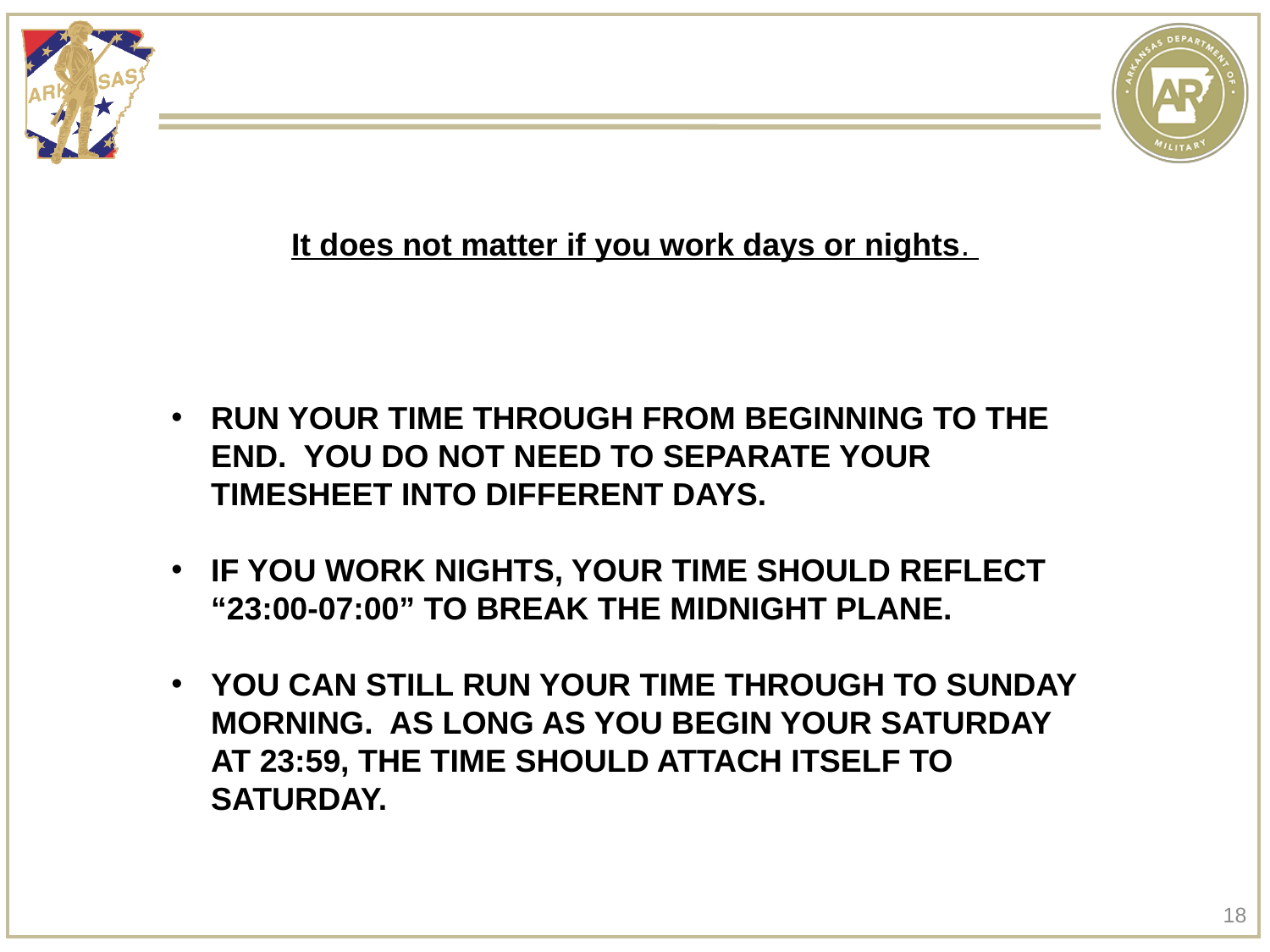

# It does not matter if you work days or nights.
RUN YOUR TIME THROUGH FROM BEGINNING TO THE END.  YOU DO NOT NEED TO SEPARATE YOUR TIMESHEET INTO DIFFERENT DAYS.

IF YOU WORK NIGHTS, YOUR TIME SHOULD REFLECT “23:00-07:00” TO BREAK THE MIDNIGHT PLANE.

YOU CAN STILL RUN YOUR TIME THROUGH TO SUNDAY MORNING.  AS LONG AS YOU BEGIN YOUR SATURDAY AT 23:59, THE TIME SHOULD ATTACH ITSELF TO SATURDAY.
18